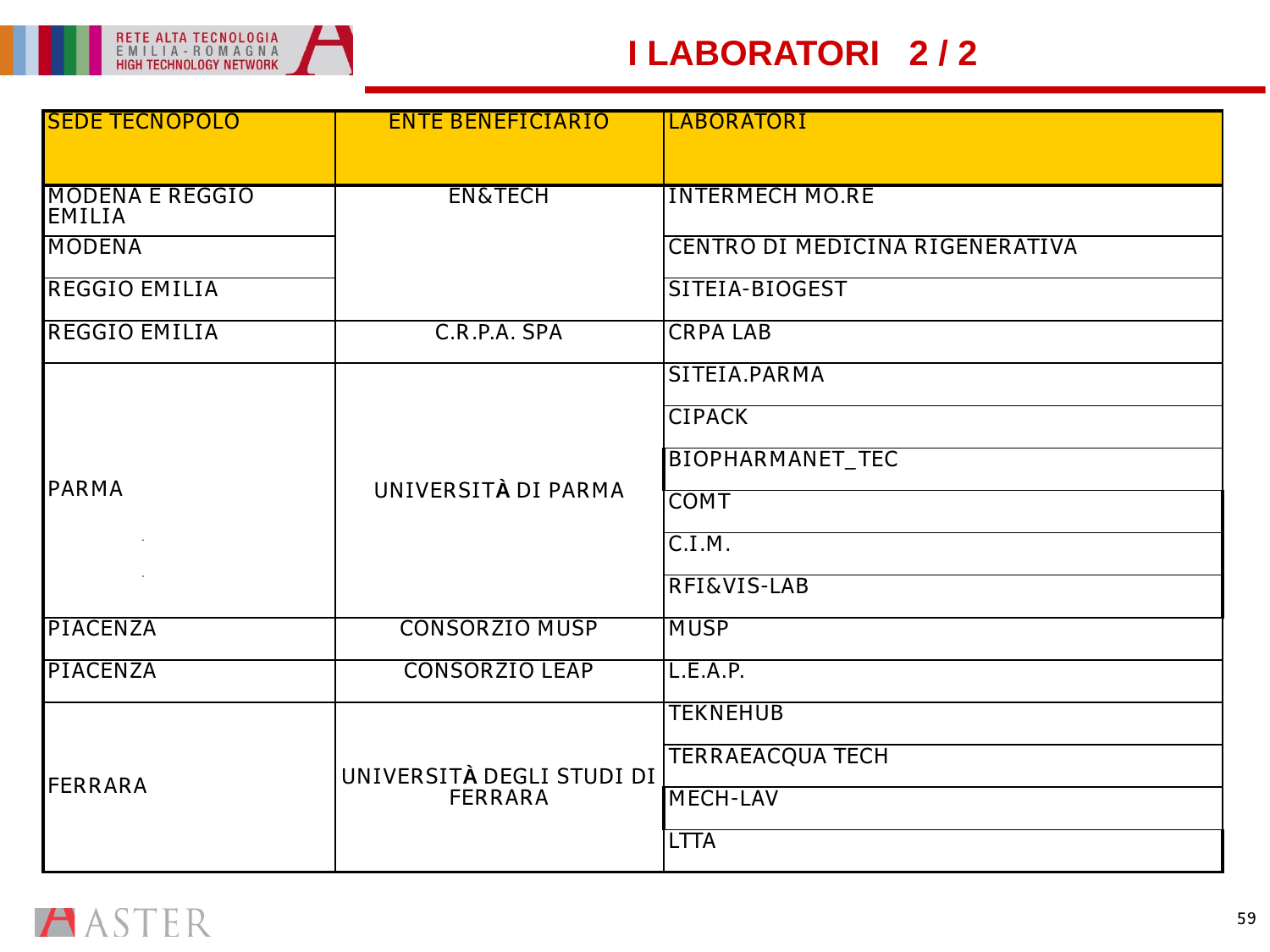

# I LABORATORI   2 / 2
| SEDE TECNOPOLO | ENTE BENEFICIARIO | LABORATORI |
| --- | --- | --- |
| MODENA E REGGIO EMILIA | EN&TECH | INTERMECH MO.RE |
| MODENA |  | CENTRO DI MEDICINA RIGENERATIVA |
| REGGIO EMILIA |  | SITEIA-BIOGEST |
| REGGIO EMILIA | C.R.P.A. SPA | CRPA LAB |
| PARMA | UNIVERSITÀ DI PARMA | SITEIA.PARMA |
|  |  | CIPACK |
|  |  | BIOPHARMANET\_TEC |
|  |  | COMT |
|  |  | C.I.M. |
|  |  | RFI&VIS-LAB |
| PIACENZA | CONSORZIO MUSP | MUSP |
| PIACENZA | CONSORZIO LEAP | L.E.A.P. |
| FERRARA | UNIVERSITÀ DEGLI STUDI DI FERRARA | TEKNEHUB |
|  |  | TERRAEACQUA TECH |
|  |  | MECH-LAV |
|  |  | LTTA |

59